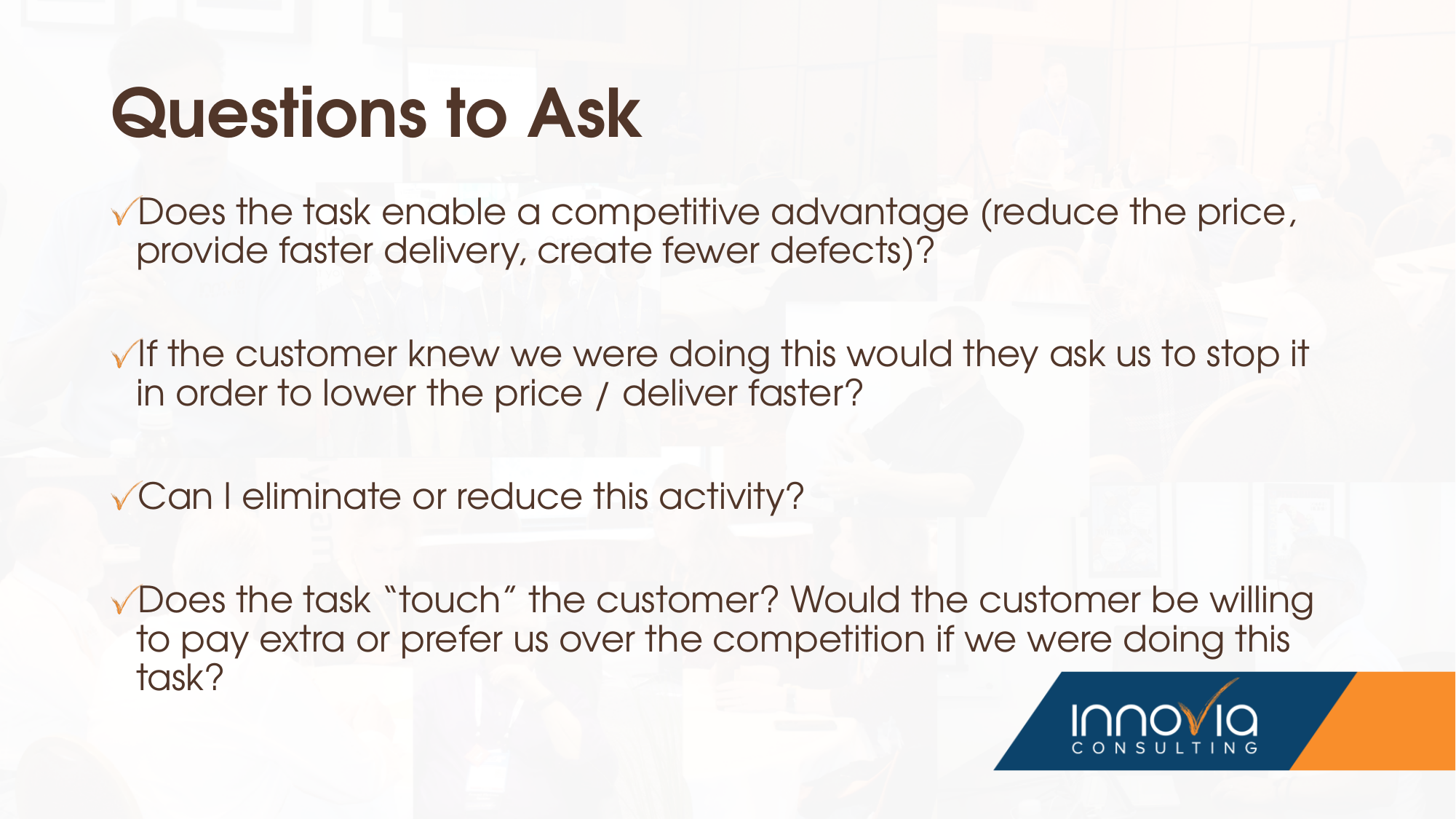

# Questions to Ask
Does the task enable a competitive advantage (reduce the price, provide faster delivery, create fewer defects)?

If the customer knew we were doing this would they ask us to stop it in order to lower the price / deliver faster?

Can I eliminate or reduce this activity?

Does the task “touch” the customer? Would the customer be willing to pay extra or prefer us over the competition if we were doing this task?